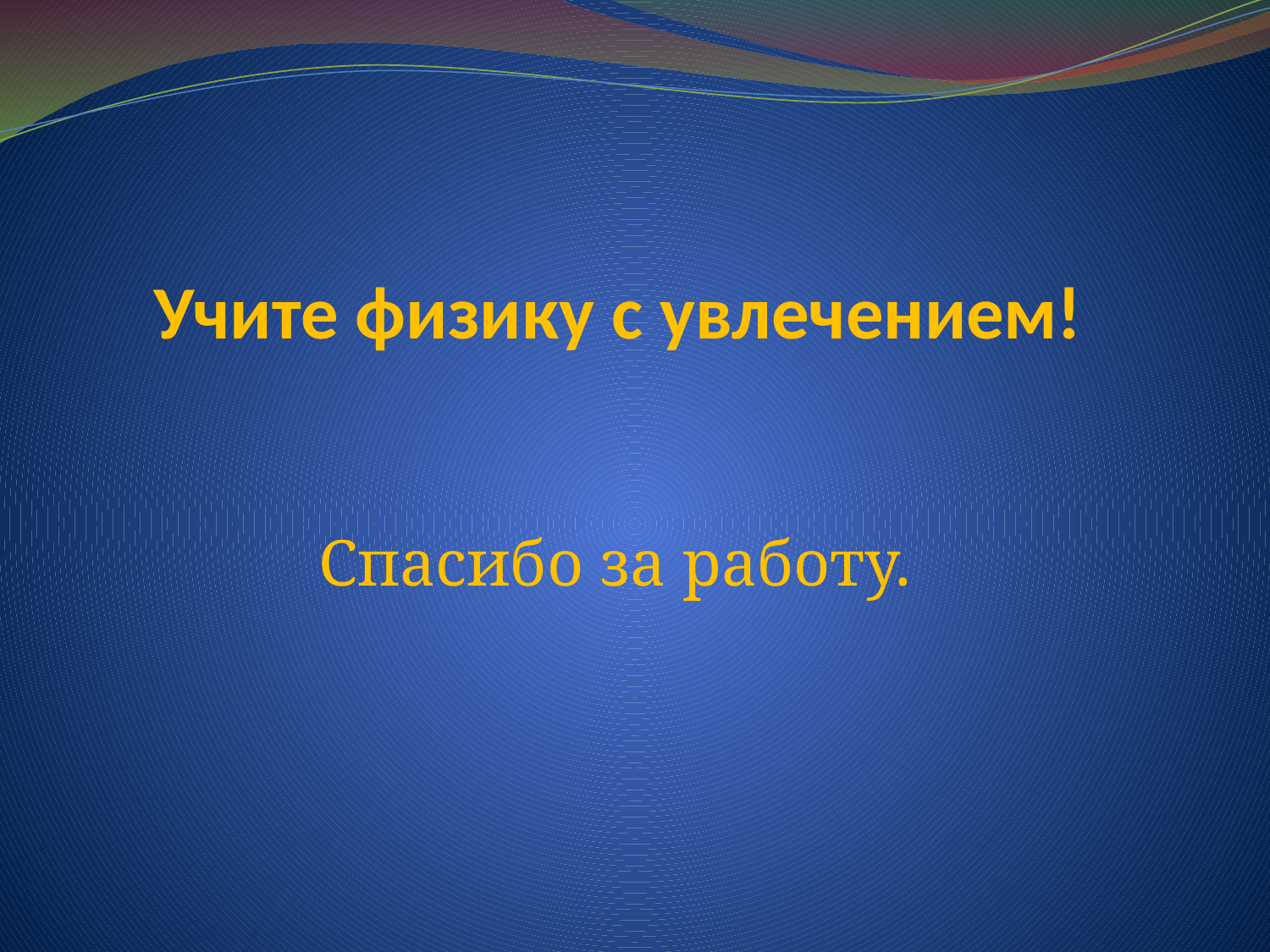

# Учите физику с увлечением!

Спасибо за работу.